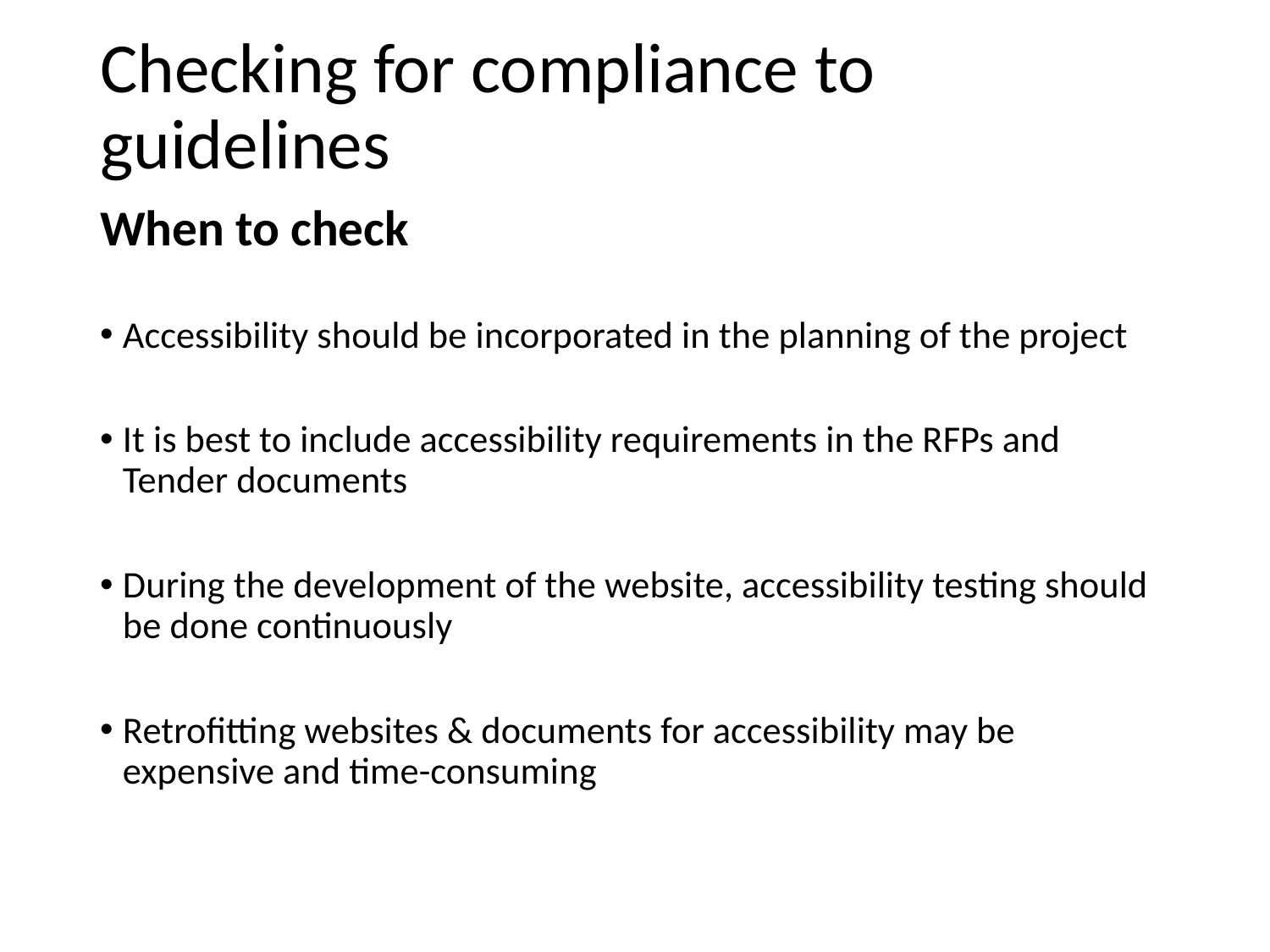

# Checking for compliance to guidelines
When to check

Accessibility should be incorporated in the planning of the project

It is best to include accessibility requirements in the RFPs and Tender documents

During the development of the website, accessibility testing should be done continuously

Retrofitting websites & documents for accessibility may be expensive and time-consuming